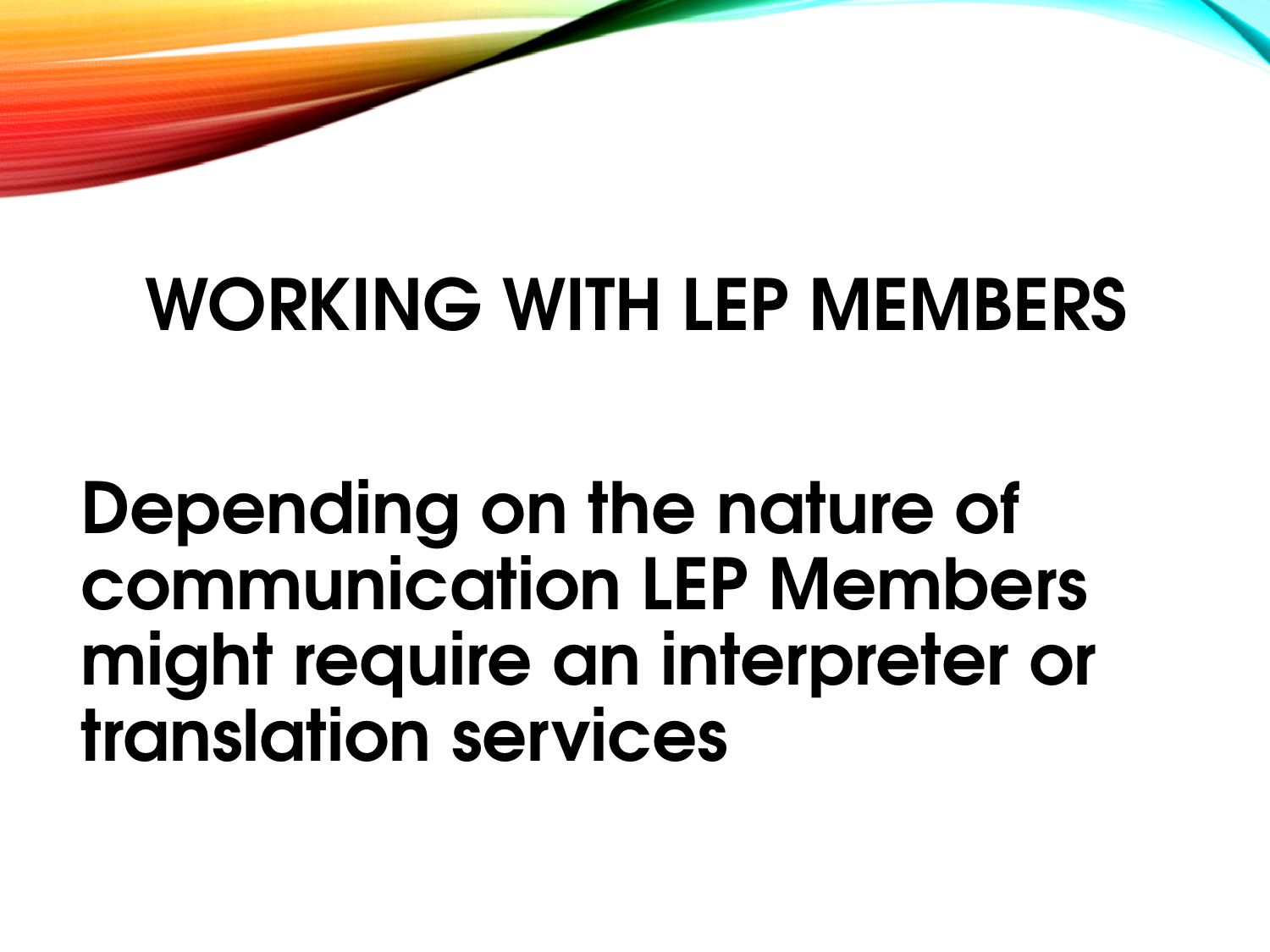

# Working with LEP members

Depending on the nature of communication LEP Members might require an interpreter or translation services